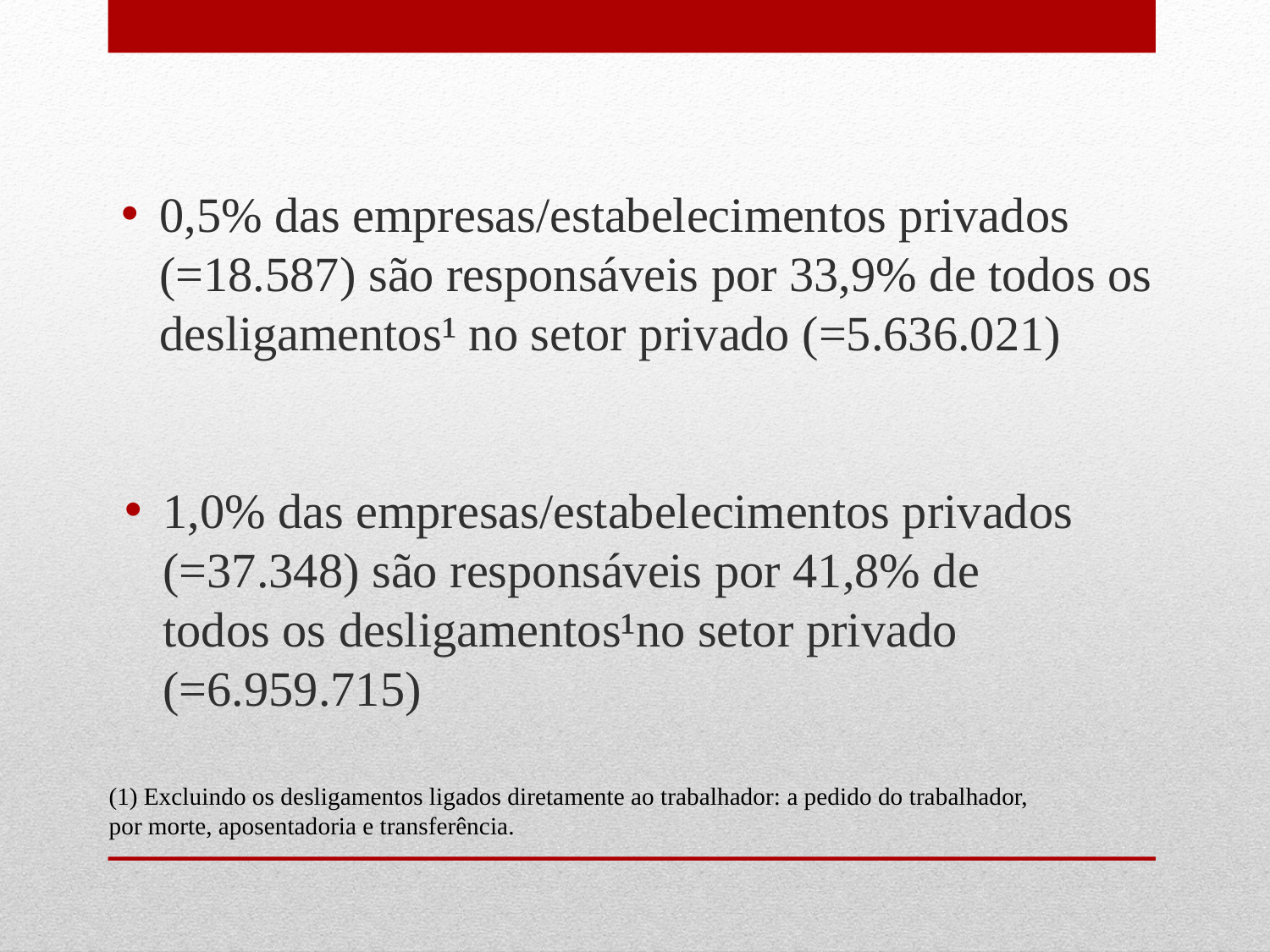

0,5% das empresas/estabelecimentos privados (=18.587) são responsáveis por 33,9% de todos os desligamentos¹ no setor privado (=5.636.021)
1,0% das empresas/estabelecimentos privados (=37.348) são responsáveis por 41,8% de todos os desligamentos¹no setor privado (=6.959.715)
(1) Excluindo os desligamentos ligados diretamente ao trabalhador: a pedido do trabalhador, por morte, aposentadoria e transferência.